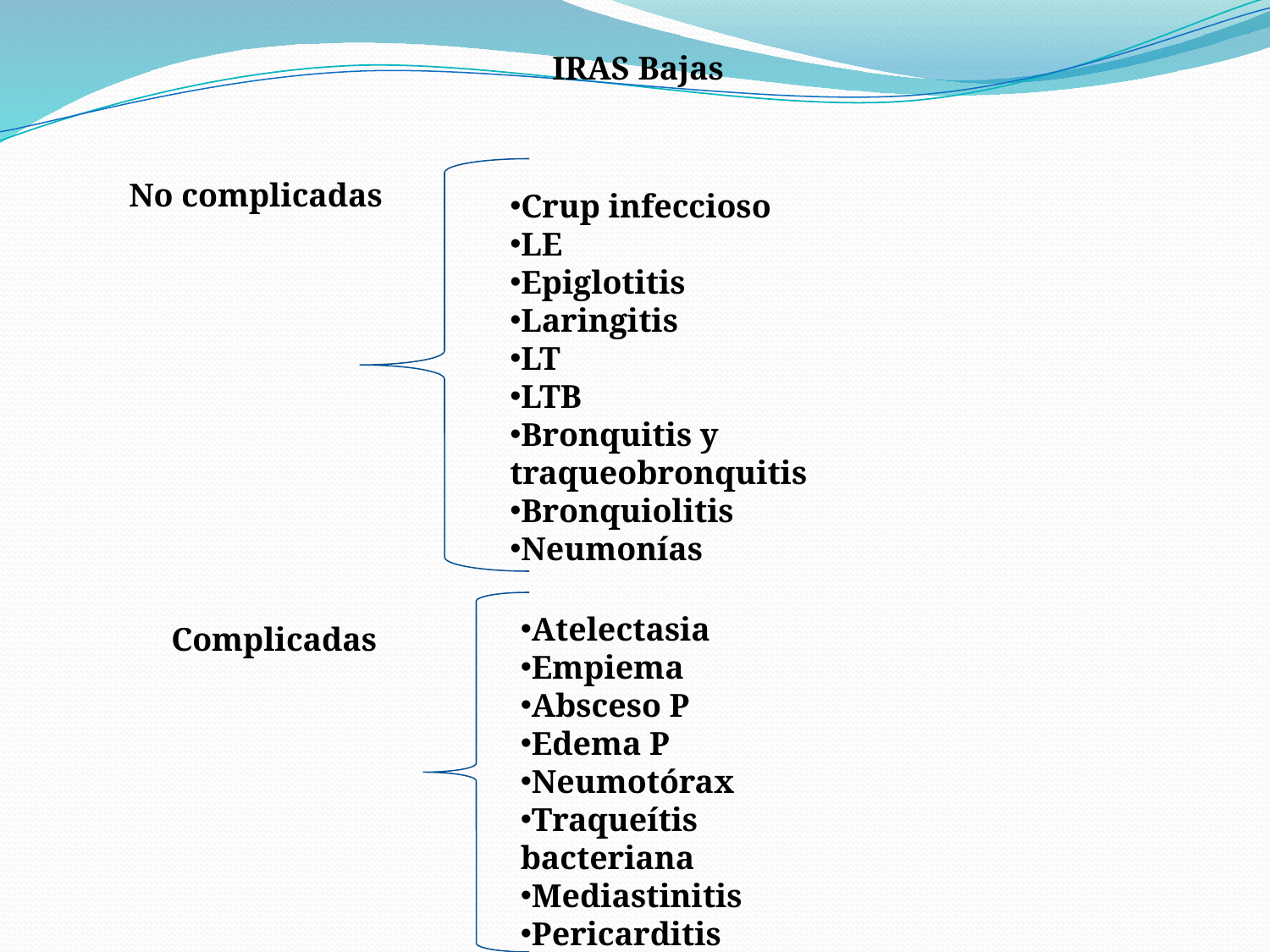

IRAS Bajas

No complicadas
Crup infeccioso
LE
Epiglotitis
Laringitis
LT
LTB
Bronquitis y traqueobronquitis
Bronquiolitis
Neumonías

Atelectasia
Empiema
Absceso P
Edema P
Neumotórax
Traqueítis bacteriana
Mediastinitis
Pericarditis
Complicadas